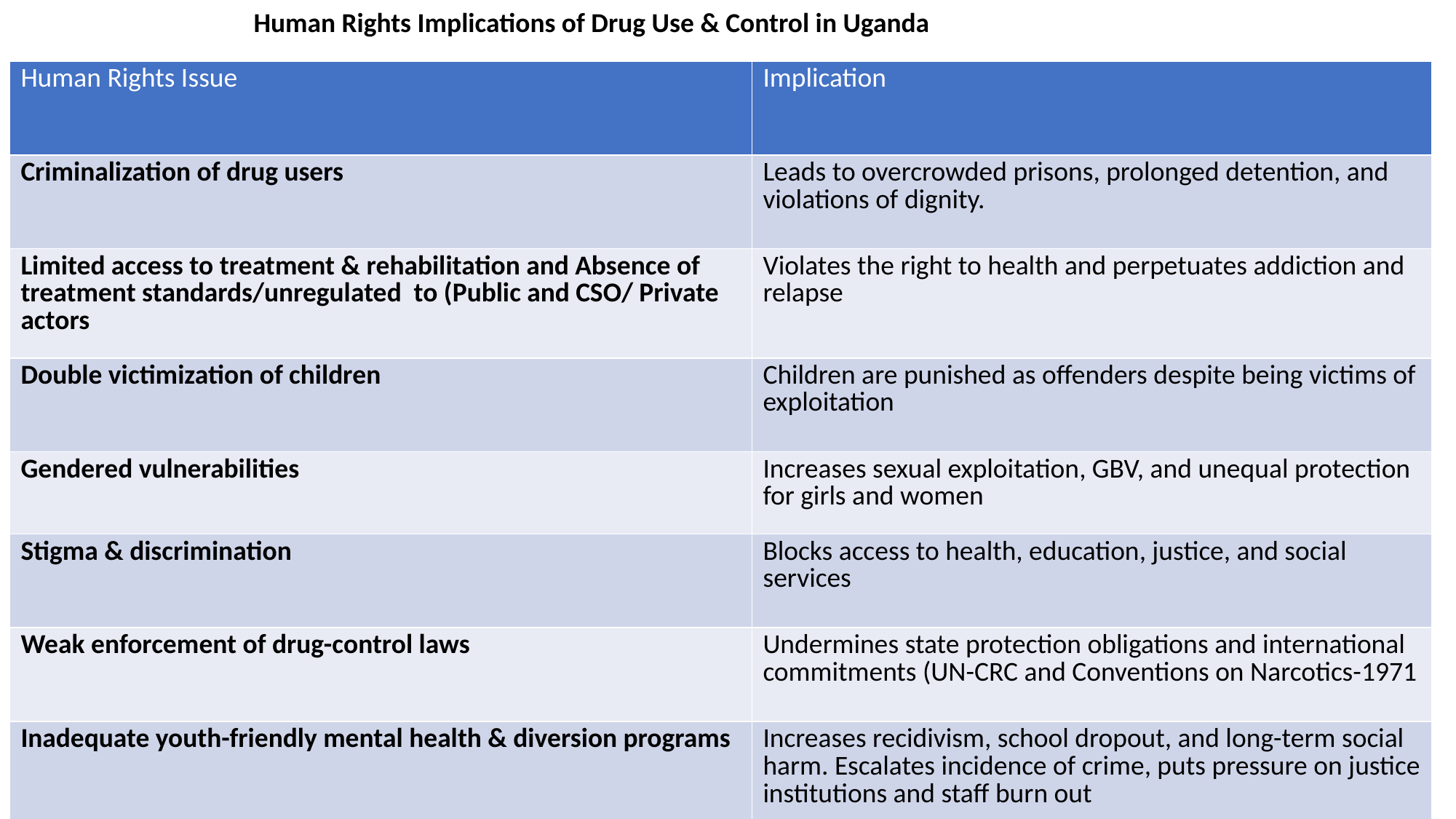

Human Rights Implications of Drug Use & Control in Uganda
| Human Rights Issue | Implication |
| --- | --- |
| Criminalization of drug users | Leads to overcrowded prisons, prolonged detention, and violations of dignity. |
| Limited access to treatment & rehabilitation and Absence of treatment standards/unregulated to (Public and CSO/ Private actors | Violates the right to health and perpetuates addiction and relapse |
| Double victimization of children | Children are punished as offenders despite being victims of exploitation |
| Gendered vulnerabilities | Increases sexual exploitation, GBV, and unequal protection for girls and women |
| Stigma & discrimination | Blocks access to health, education, justice, and social services |
| Weak enforcement of drug-control laws | Undermines state protection obligations and international commitments (UN-CRC and Conventions on Narcotics-1971 |
| Inadequate youth-friendly mental health & diversion programs | Increases recidivism, school dropout, and long-term social harm. Escalates incidence of crime, puts pressure on justice institutions and staff burn out |